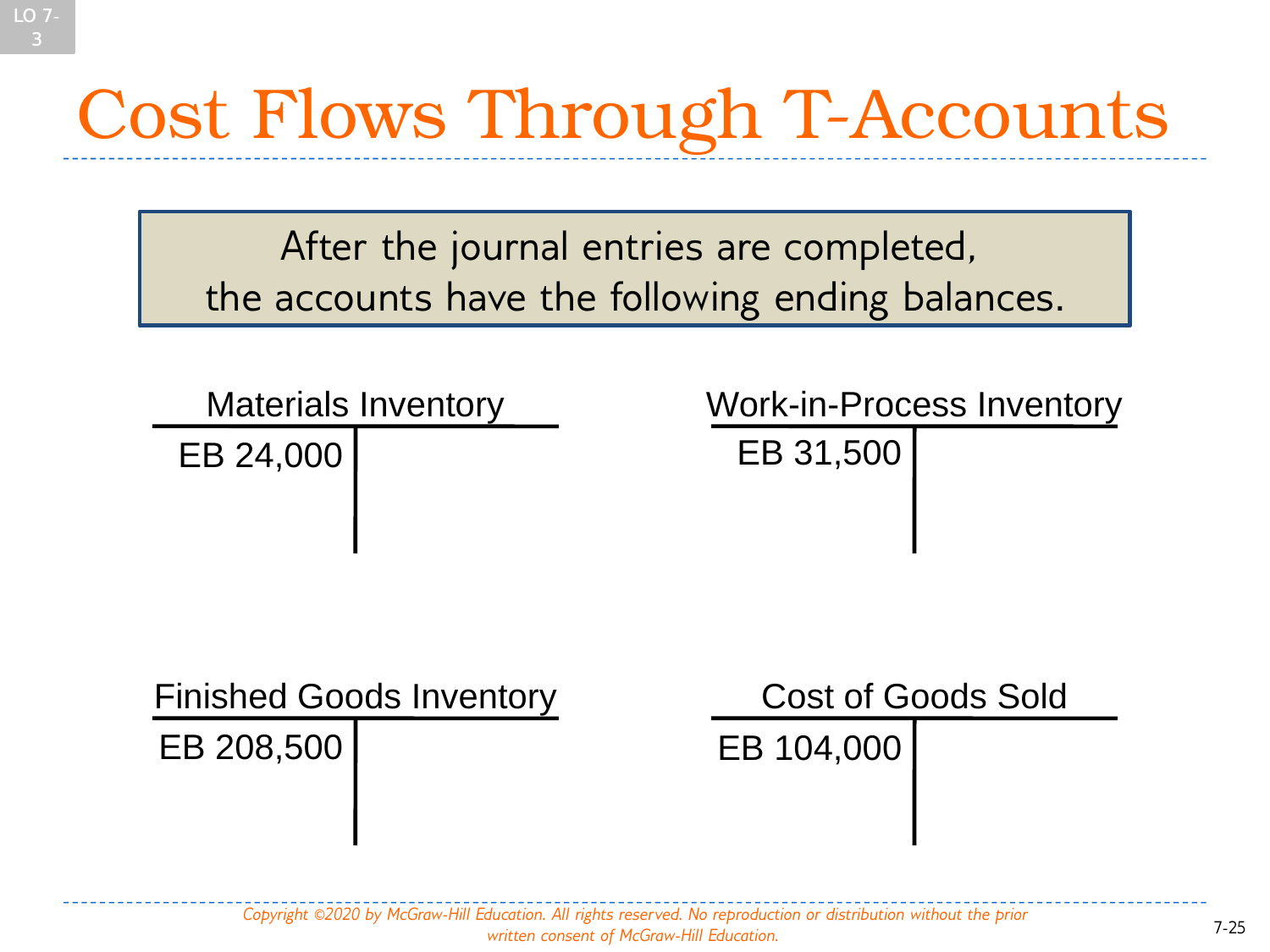

LO 7-3
# Cost Flows Through T-Accounts
After the journal entries are completed,
the accounts have the following ending balances.
Materials Inventory
Work-in-Process Inventory
EB 31,500
EB 24,000
Finished Goods Inventory
Cost of Goods Sold
EB 208,500
EB 104,000